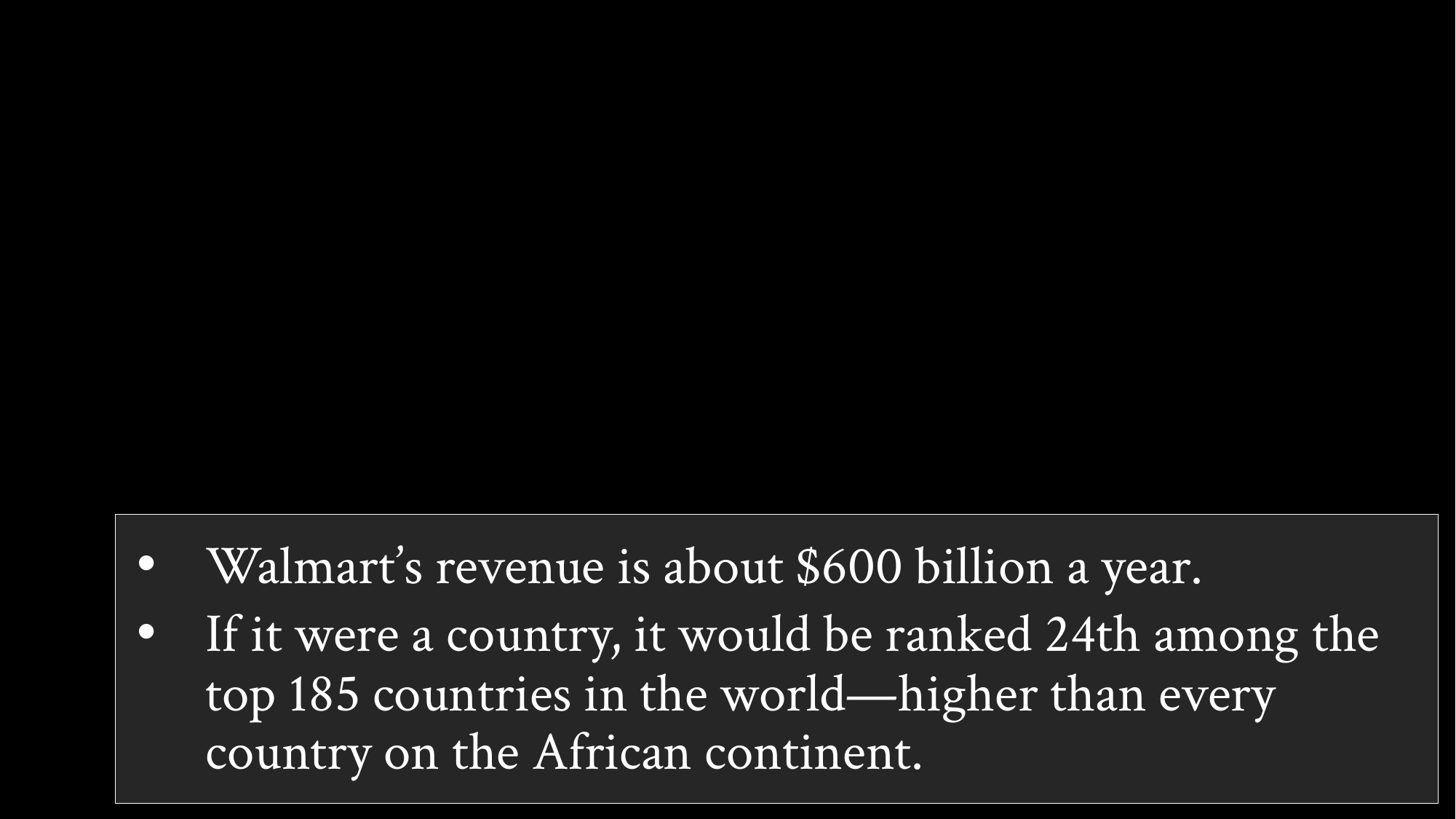

Walmart’s revenue is about $600 billion a year.
If it were a country, it would be ranked 24th among the top 185 countries in the world—higher than every country on the African continent.